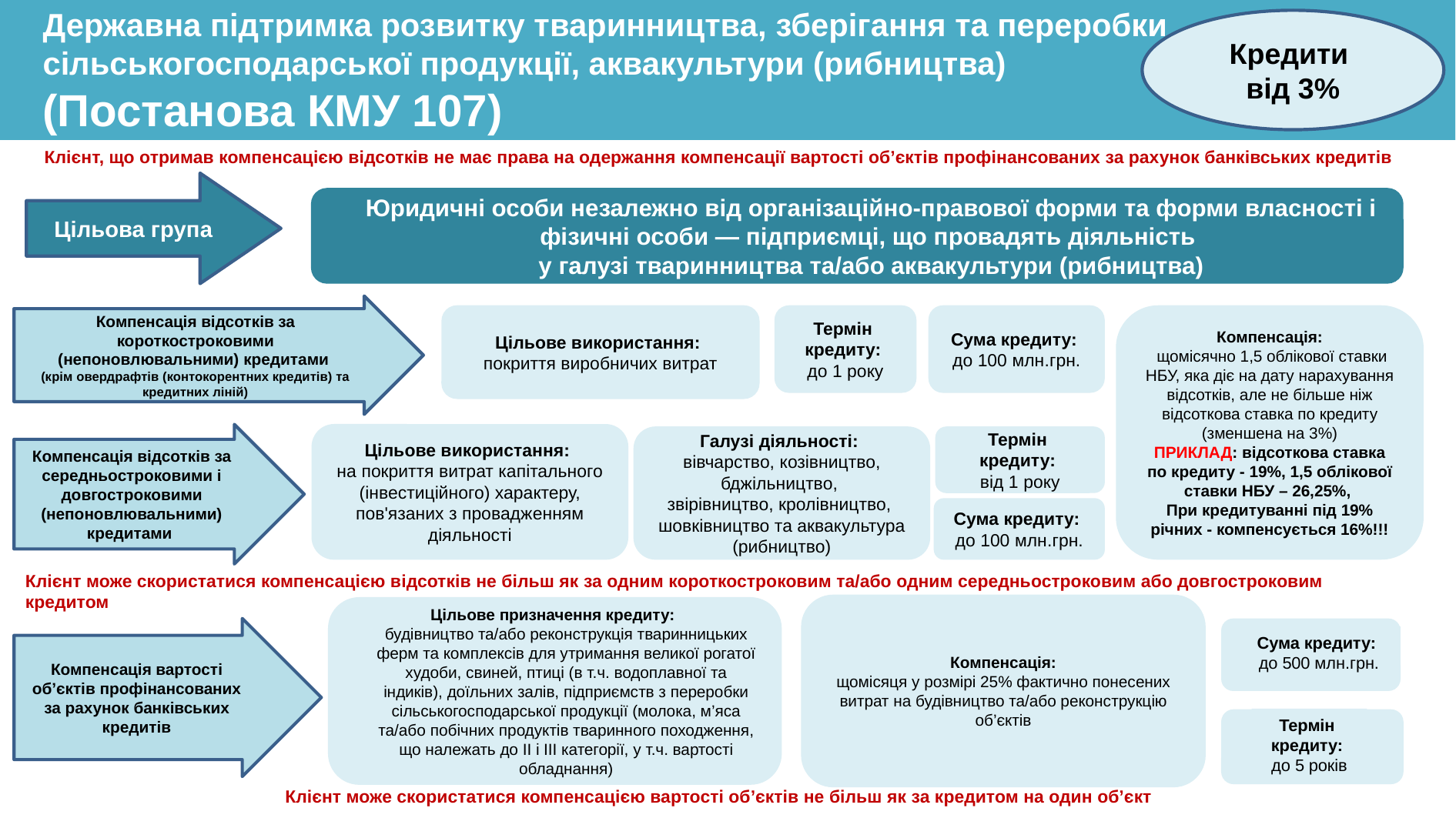

Державна підтримка розвитку тваринництва, зберігання та переробки
сільськогосподарської продукції, аквакультури (рибництва)
(Постанова КМУ 107)
Кредити
від 3%
Клієнт, що отримав компенсацією відсотків не має права на одержання компенсації вартості об’єктів профінансованих за рахунок банківських кредитів
Цільова група
Юридичні особи незалежно від організаційно-правової форми та форми власності і фізичні особи — підприємці, що провадять діяльність
у галузі тваринництва та/або аквакультури (рибництва)
Компенсація відсотків за короткостроковими (непоновлювальними) кредитами
(крім овердрафтів (контокорентних кредитів) та кредитних ліній)
Цільове використання:
покриття виробничих витрат
Термін
кредиту:
до 1 року
Сума кредиту:
до 100 млн.грн.
Компенсація:
 щомісячно 1,5 облікової ставки НБУ, яка діє на дату нарахування відсотків, але не більше ніж відсоткова ставка по кредиту (зменшена на 3%)
ПРИКЛАД: відсоткова ставка по кредиту - 19%, 1,5 облікової ставки НБУ – 26,25%,
При кредитуванні під 19% річних - компенсується 16%!!!
Цільове використання:
на покриття витрат капітального (інвестиційного) характеру, пов'язаних з провадженням діяльності
Компенсація відсотків за середньостроковими і довгостроковими (непоновлювальними) кредитами
Галузі діяльності:
вівчарство, козівництво, бджільництво,
звірівництво, кролівництво,
шовківництво та аквакультура (рибництво)
Термін
кредиту:
від 1 року
Сума кредиту:
до 100 млн.грн.
Клієнт може скористатися компенсацією відсотків не більш як за одним короткостроковим та/або одним середньостроковим або довгостроковим кредитом
Компенсація:
щомісяця у розмірі 25% фактично понесених витрат на будівництво та/або реконструкцію об’єктів
Цільове призначення кредиту:
будівництво та/або реконструкція тваринницьких ферм та комплексів для утримання великої рогатої худоби, свиней, птиці (в т.ч. водоплавної та індиків), доїльних залів, підприємств з переробки сільськогосподарської продукції (молока, м’яса та/або побічних продуктів тваринного походження, що належать до ІІ і III категорії, у т.ч. вартості обладнання)
Компенсація вартості об’єктів профінансованих за рахунок банківських кредитів

Сума кредиту:
до 500 млн.грн.
Термін
кредиту:
до 5 років

Клієнт може скористатися компенсацією вартості об’єктів не більш як за кредитом на один об’єкт